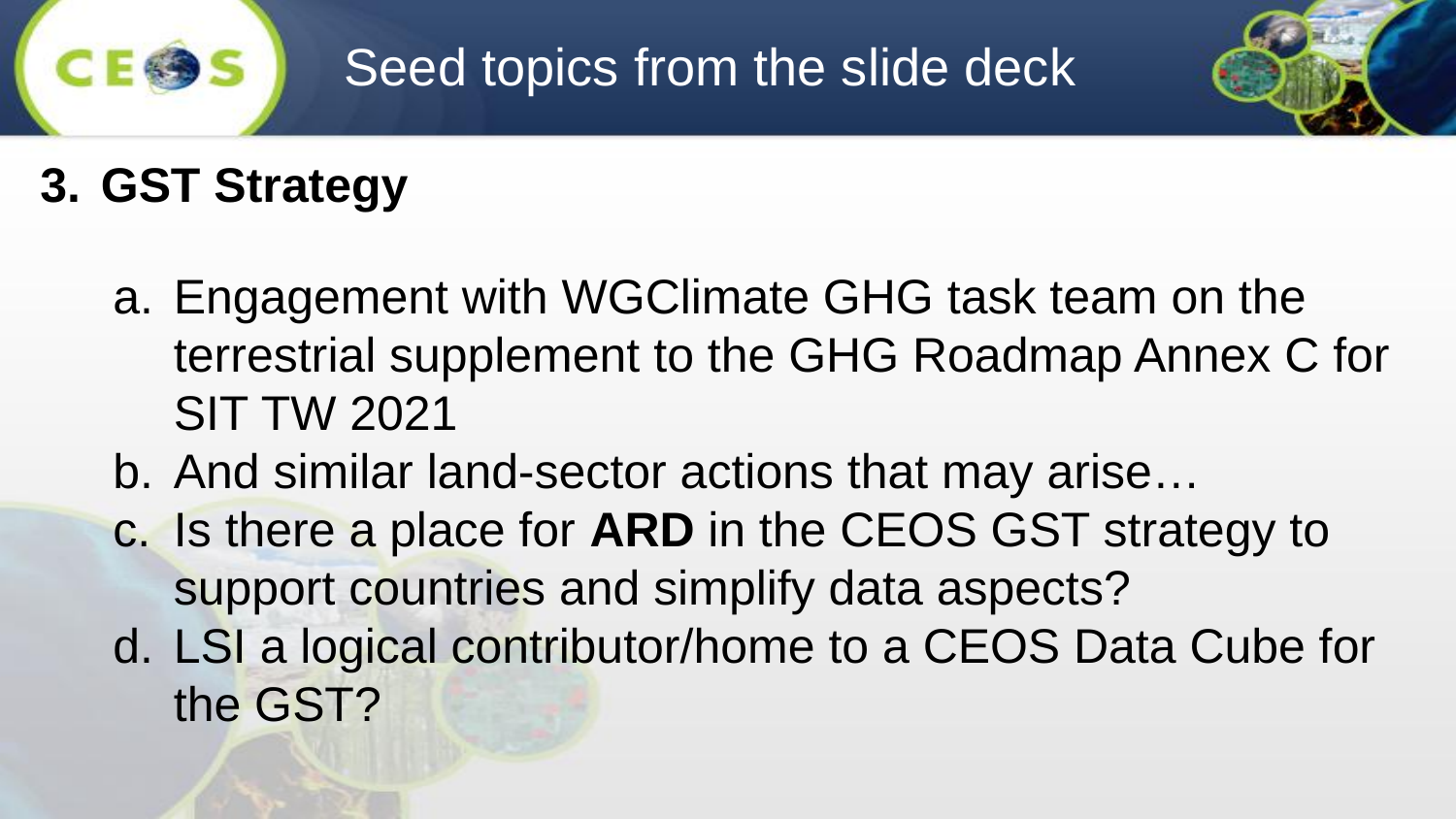

# Seed topics from the slide deck
GST Strategy

Engagement with WGClimate GHG task team on the terrestrial supplement to the GHG Roadmap Annex C for SIT TW 2021
And similar land-sector actions that may arise…
Is there a place for ARD in the CEOS GST strategy to support countries and simplify data aspects?
LSI a logical contributor/home to a CEOS Data Cube for the GST?